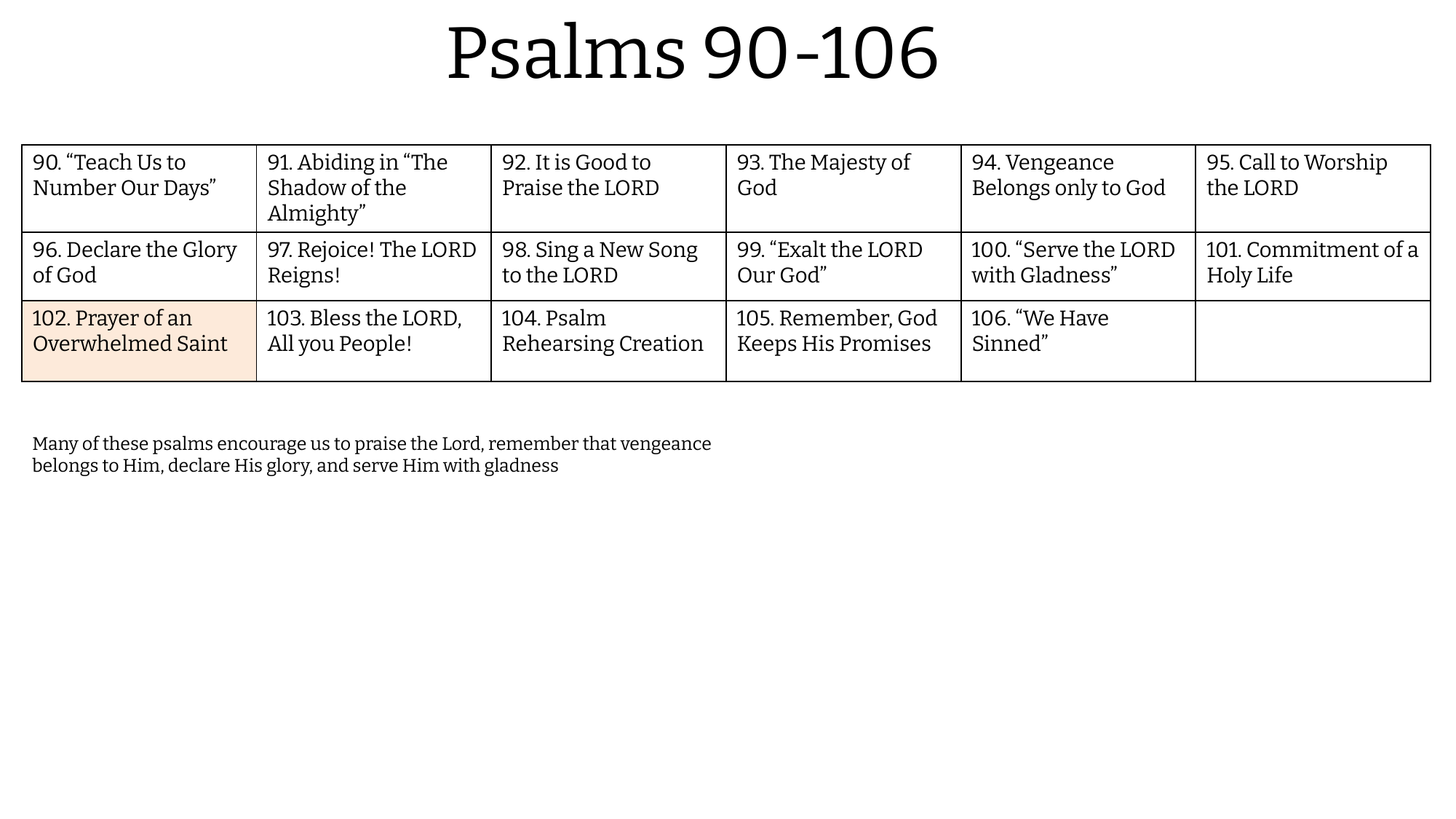

Psalms 90-106
| 90. “Teach Us to Number Our Days” | 91. Abiding in “The Shadow of the Almighty” | 92. It is Good to Praise the LORD | 93. The Majesty of God | 94. Vengeance Belongs only to God | 95. Call to Worship the LORD |
| --- | --- | --- | --- | --- | --- |
| 96. Declare the Glory of God | 97. Rejoice! The LORD Reigns! | 98. Sing a New Song to the LORD | 99. “Exalt the LORD Our God” | 100. “Serve the LORD with Gladness” | 101. Commitment of a Holy Life |
| 102. Prayer of an Overwhelmed Saint | 103. Bless the LORD, All you People! | 104. Psalm Rehearsing Creation | 105. Remember, God Keeps His Promises | 106. “We Have Sinned” |  |
Many of these psalms encourage us to praise the Lord, remember that vengeance belongs to Him, declare His glory, and serve Him with gladness